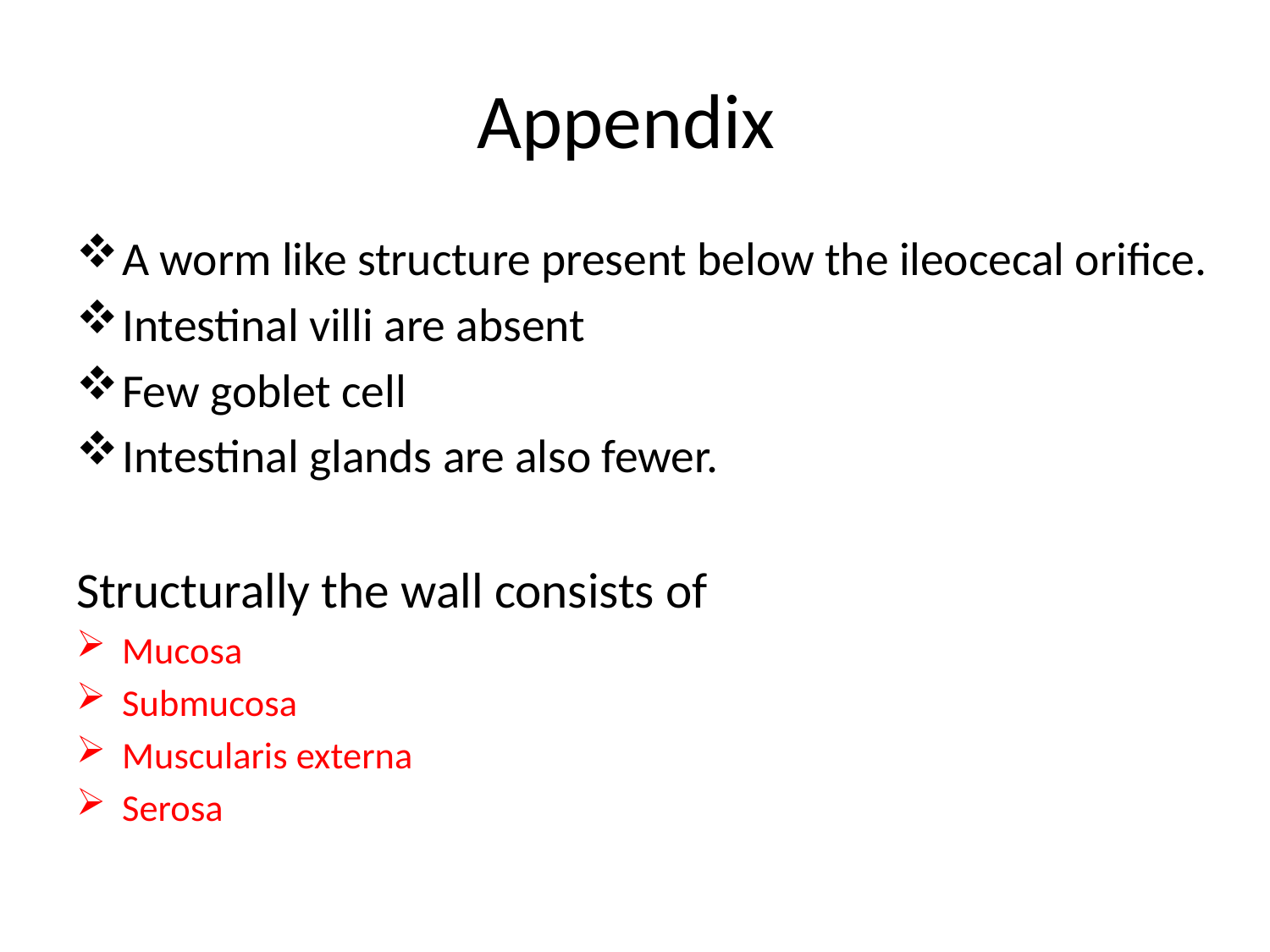

# Appendix
A worm like structure present below the ileocecal orifice.
Intestinal villi are absent
Few goblet cell
Intestinal glands are also fewer.

Structurally the wall consists of
Mucosa
Submucosa
Muscularis externa
Serosa